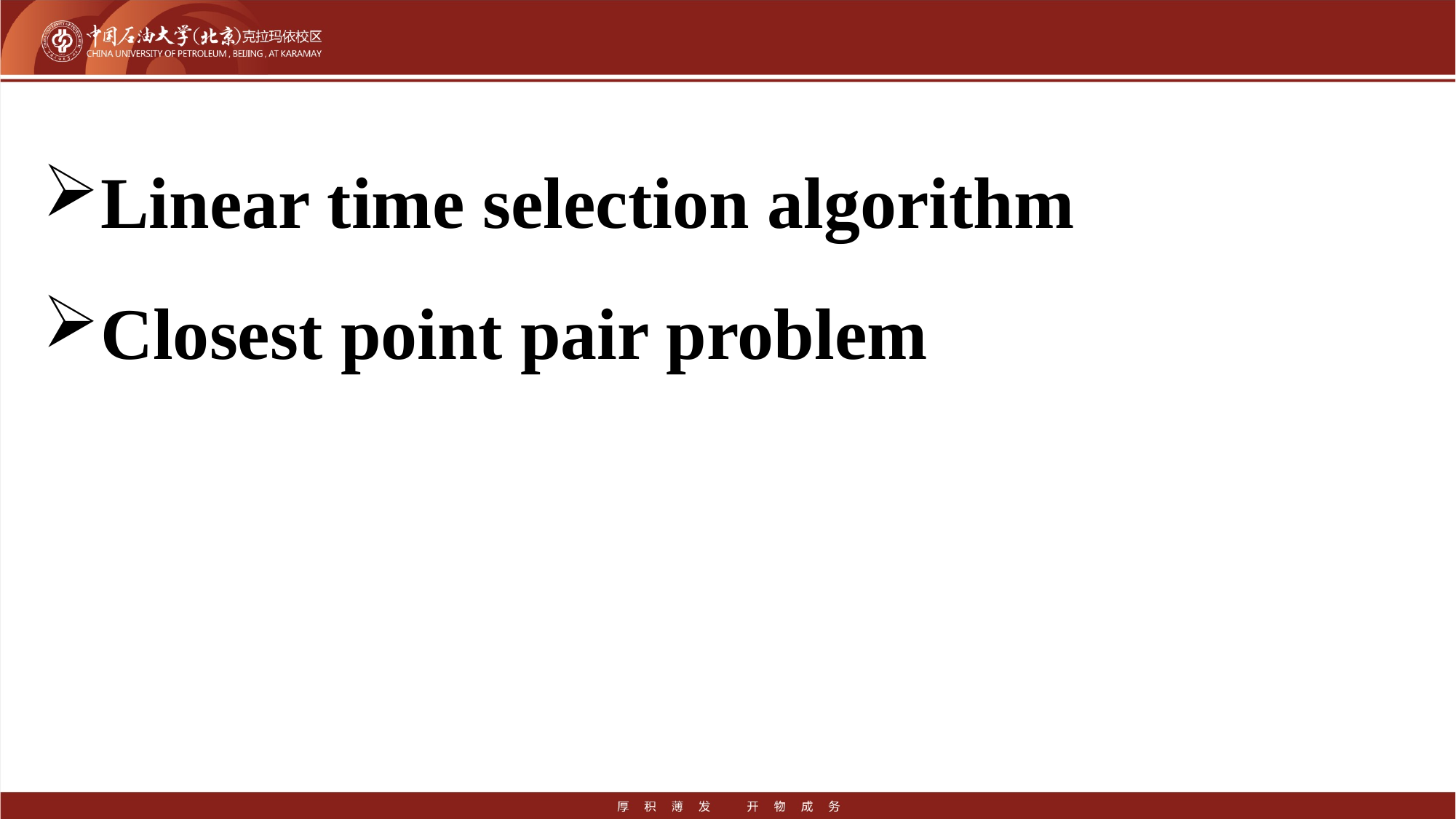

Linear time selection algorithm
Closest point pair problem